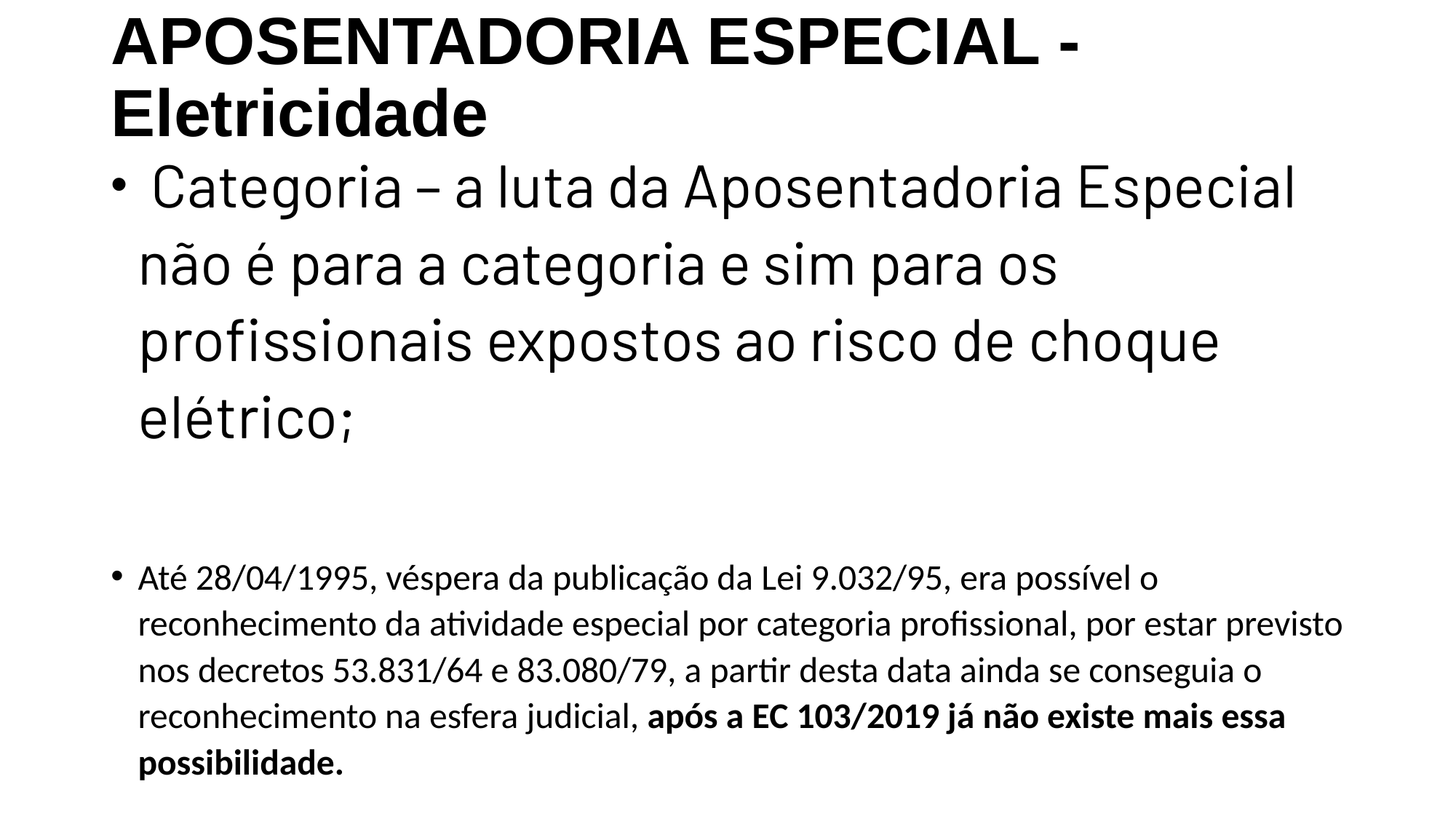

# APOSENTADORIA ESPECIAL - Eletricidade
 Categoria – a luta da Aposentadoria Especial não é para a categoria e sim para os profissionais expostos ao risco de choque elétrico;

Até 28/04/1995, véspera da publicação da Lei 9.032/95, era possível o reconhecimento da atividade especial por categoria profissional, por estar previsto nos decretos 53.831/64 e 83.080/79, a partir desta data ainda se conseguia o reconhecimento na esfera judicial, após a EC 103/2019 já não existe mais essa possibilidade.